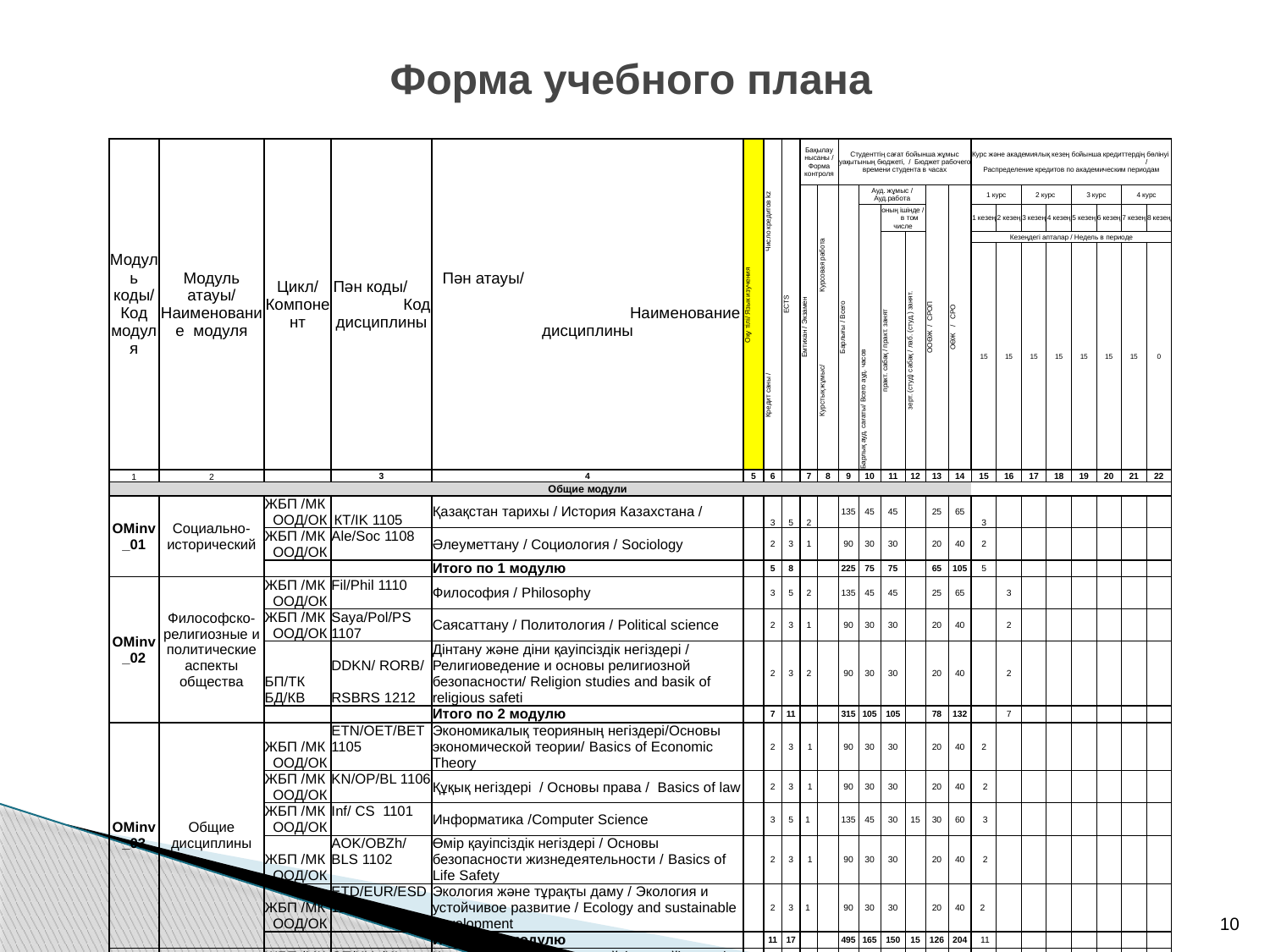

# Форма учебного плана
| Модуль коды/ Код модуля | Модуль атауы/ Наименование модуля | Цикл/Компонент | Пән коды/ Код дисциплины | Пән атауы/ Наименование дисциплины | Оқу тілі/ Язык изучения | Кредит саны / Число кредитов kz | ECTS | Бақылау нысаны / Форма контроля |  | Студенттің сағат бойынша жұмыс уақытының бюджеті, / Бюджет рабочего времени студента в часах |  |  |  |  |  | Курс және академиялық кезең бойынша кредиттердің бөлінуі / Распределение кредитов по академическим периодам |  |  |  |  |  |  |  |
| --- | --- | --- | --- | --- | --- | --- | --- | --- | --- | --- | --- | --- | --- | --- | --- | --- | --- | --- | --- | --- | --- | --- | --- |
|  |  |  |  |  |  |  |  | Емтихан / Экзамен | Курстық жұмыс/ Курсовая работа | Барлығы / Всего | Ауд. жұмыс / Ауд.работа |  |  | ООӨЖ / СРОП | ОӨЖ / СРО | 1 курс |  | 2 курс |  | 3 курс |  | 4 курс |  |
|  |  |  |  |  |  |  |  |  |  |  | Барлық ауд. сағаты/ Всего ауд. часов | оның ішінде / в том числе |  |  |  | 1 кезең | 2 кезең | 3 кезең | 4 кезең | 5 кезең | 6 кезең | 7 кезең | 8 кезең |
|  |  |  |  |  |  |  |  |  |  |  |  | практ. сабақ / практ. занят | зерт. (студ) сабақ / лаб. (студ.) занят. |  |  | Кезеңдегі апталар / Недель в периоде |  |  |  |  |  |  |  |
|  |  |  |  |  |  |  |  |  |  |  |  |  |  |  |  | 15 | 15 | 15 | 15 | 15 | 15 | 15 | 0 |
| 1 | 2 |  | 3 | 4 | 5 | 6 |  | 7 | 8 | 9 | 10 | 11 | 12 | 13 | 14 | 15 | 16 | 17 | 18 | 19 | 20 | 21 | 22 |
|  |  |  |  | Общие модули |  |  |  |  |  |  |  |  |  |  |  |  |  |  |  |  |  |  |  |
| ОMinv\_01 | Социально-исторический | ЖБП /МК ООД/ОК | КТ/IK 1105 | Қазақстан тарихы / История Казахстана / |  | 3 | 5 | 2 |  | 135 | 45 | 45 |  | 25 | 65 | 3 |  |  |  |  |  |  |  |
|  |  | ЖБП /МК ООД/ОК | Ale/Soc 1108 | Әлеyметтану / Социология / Sociology |  | 2 | 3 | 1 |  | 90 | 30 | 30 |  | 20 | 40 | 2 |  |  |  |  |  |  |  |
|  |  |  |  | Итого по 1 модулю |  | 5 | 8 |  |  | 225 | 75 | 75 |  | 65 | 105 | 5 |  |  |  |  |  |  |  |
| ОMinv\_02 | Философско-религиозные и политические аспекты общества | ЖБП /МК ООД/ОК | Fil/Phil 1110 | Философия / Philosophy |  | 3 | 5 | 2 |  | 135 | 45 | 45 |  | 25 | 65 |  | 3 |  |  |  |  |  |  |
|  |  | ЖБП /МК ООД/ОК | Saya/Pol/PS 1107 | Саясаттану / Политология / Political science |  | 2 | 3 | 1 |  | 90 | 30 | 30 |  | 20 | 40 |  | 2 |  |  |  |  |  |  |
|  |  | БП/ТК БД/КВ | DDKN/ RORB/ RSBRS 1212 | Дінтану және діни қауіпсіздік негіздері / Религиоведение и основы религиозной безопасности/ Religion studies and basik of religious safeti |  | 2 | 3 | 2 |  | 90 | 30 | 30 |  | 20 | 40 |  | 2 |  |  |  |  |  |  |
|  |  |  |  | Итого по 2 модулю |  | 7 | 11 |  |  | 315 | 105 | 105 |  | 78 | 132 |  | 7 |  |  |  |  |  |  |
| ОMinv\_03 | Общие дисциплины | ЖБП /МК ООД/ОК | ЕTN/OET/BET 1105 | Экономикалық теорияның негіздері/Основы экономической теории/ Basics of Economic Theory |  | 2 | 3 | 1 |  | 90 | 30 | 30 |  | 20 | 40 | 2 |  |  |  |  |  |  |  |
|  |  | ЖБП /МК ООД/ОК | KN/OP/BL 1106 | Құқық негіздері / Основы права / Basics of law |  | 2 | 3 | 1 |  | 90 | 30 | 30 |  | 20 | 40 | 2 |  |  |  |  |  |  |  |
|  |  | ЖБП /МК ООД/ОК | Inf/ CS 1101 | Информатика /Computer Science |  | 3 | 5 | 1 |  | 135 | 45 | 30 | 15 | 30 | 60 | 3 |  |  |  |  |  |  |  |
|  |  | ЖБП /МК ООД/ОК | AOK/OBZh/BLS 1102 | Өмір қауіпсіздік негіздері / Основы безопасности жизнедеятельности / Basics of Life Safety |  | 2 | 3 | 1 |  | 90 | 30 | 30 |  | 20 | 40 | 2 |  |  |  |  |  |  |  |
|  |  | ЖБП /МК ООД/ОК | ETD/EUR/ESD 1103 | Экология және тұрақты даму / Экология и устойчивое развитие / Ecology and sustainable development |  | 2 | 3 | 1 |  | 90 | 30 | 30 |  | 20 | 40 | 2 |  |  |  |  |  |  |  |
|  |  |  |  | Итого по 3 модулю |  | 11 | 17 |  |  | 495 | 165 | 150 | 15 | 126 | 204 | 11 |  |  |  |  |  |  |  |
| ОMinv\_04 | Қазақ (орыс) тілі / Казахский (русский) язык | ЖБП /МК ООД/ОК | OT/KYa/KL 1104(1) | Қазақ (орыс) тілі / Казахский (русский) язык / Kasakh (Russian) Language |  | 3 | 9 | 1 |  | 135 | 45 | 45 |  | 30 | 60 | 3 |  |  |  |  |  |  |  |
|  |  | ЖБП /МК ООД/ОК | OT/KYa/KL 1104 (2) | Қазақ (орыс) тілі / Казахский (русский) язык / Kasakh (Russian) Language |  | 3 |  | 2 |  | 135 | 45 | 45 |  | 30 | 60 |  | 3 |  |  |  |  |  |  |
|  |  |  |  | Итого по 4 модулю |  | 6 | 9 |  |  | 270 | 90 | 90 |  | 60 | 120 | 3 | 3 |  |  |  |  |  |  |
10